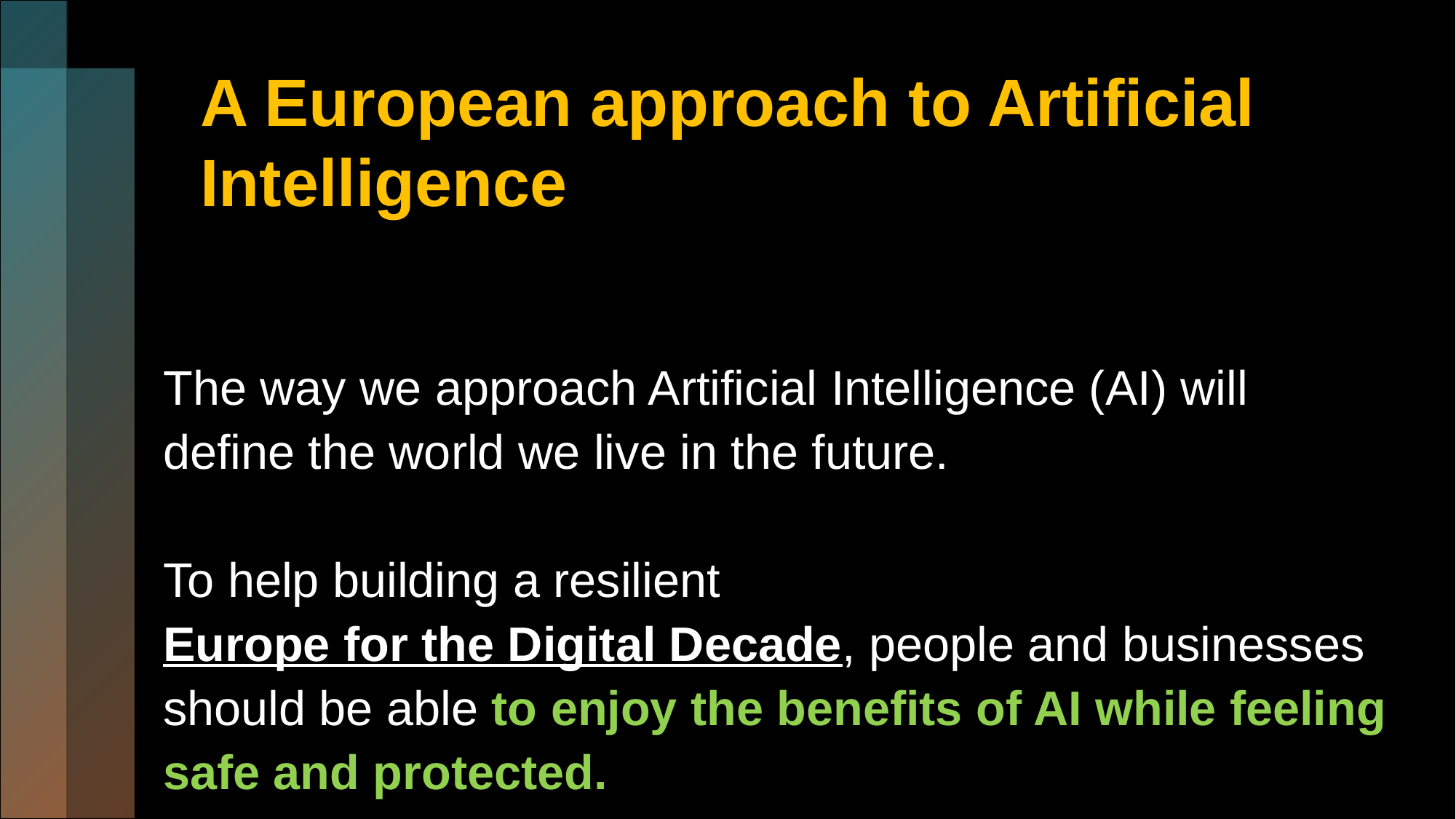

# A European approach to Artificial Intelligence
The way we approach Artificial Intelligence (AI) will define the world we live in the future.

To help building a resilient Europe for the Digital Decade, people and businesses should be able to enjoy the benefits of AI while feeling safe and protected.